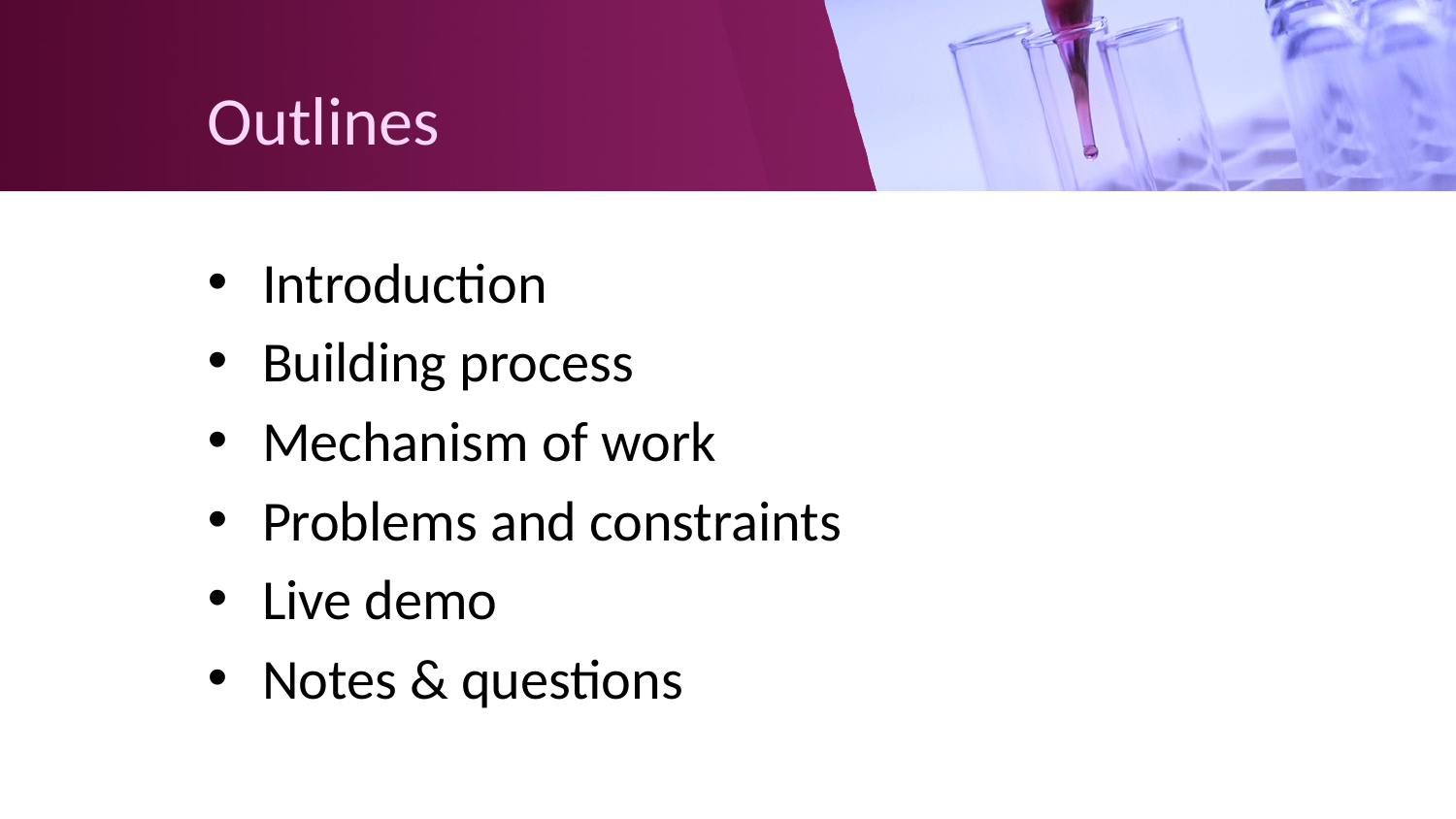

# Outlines
Introduction
Building process
Mechanism of work
Problems and constraints
Live demo
Notes & questions